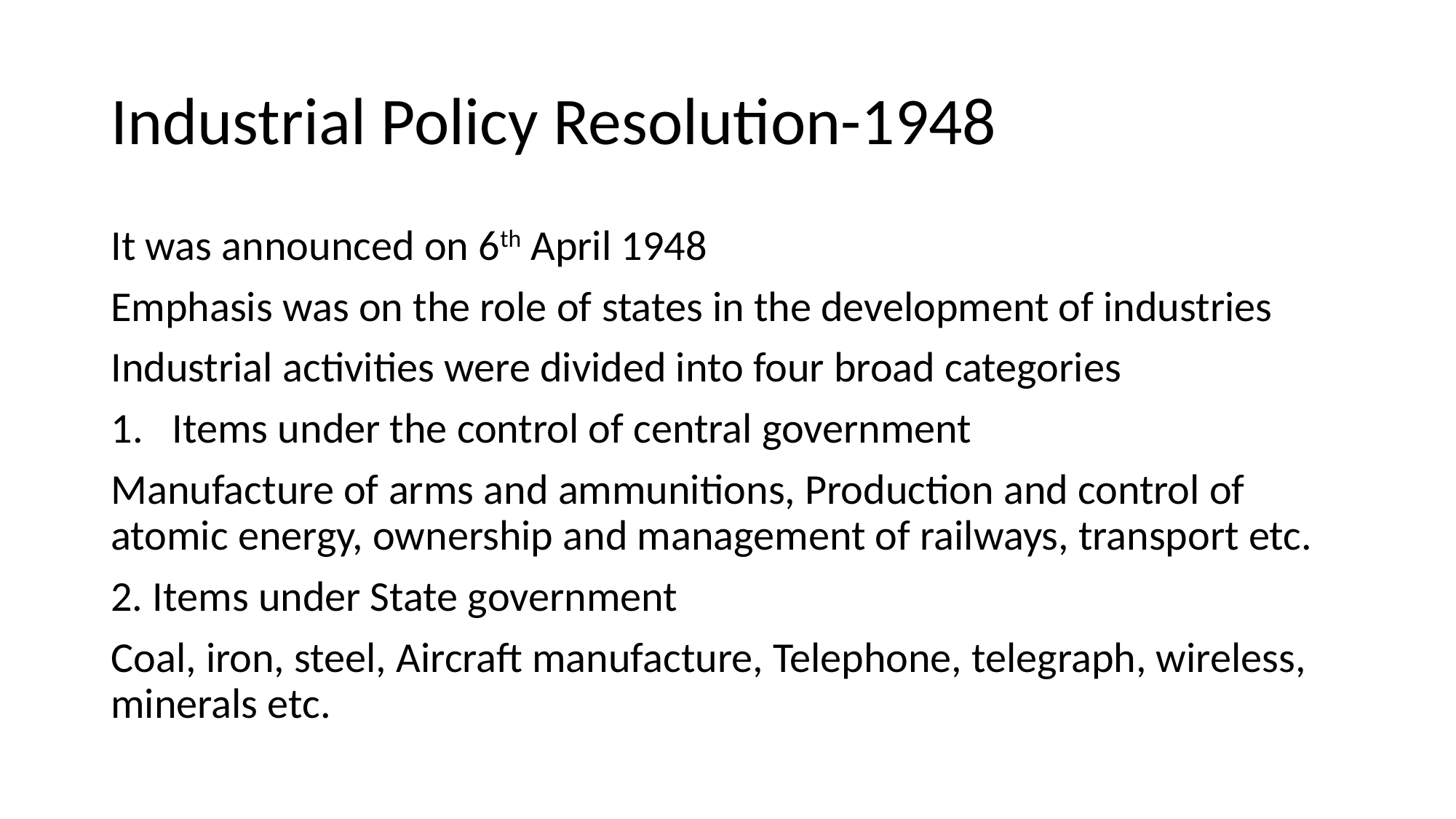

# Industrial Policy Resolution-1948
It was announced on 6th April 1948
Emphasis was on the role of states in the development of industries
Industrial activities were divided into four broad categories
Items under the control of central government
Manufacture of arms and ammunitions, Production and control of atomic energy, ownership and management of railways, transport etc.
2. Items under State government
Coal, iron, steel, Aircraft manufacture, Telephone, telegraph, wireless, minerals etc.